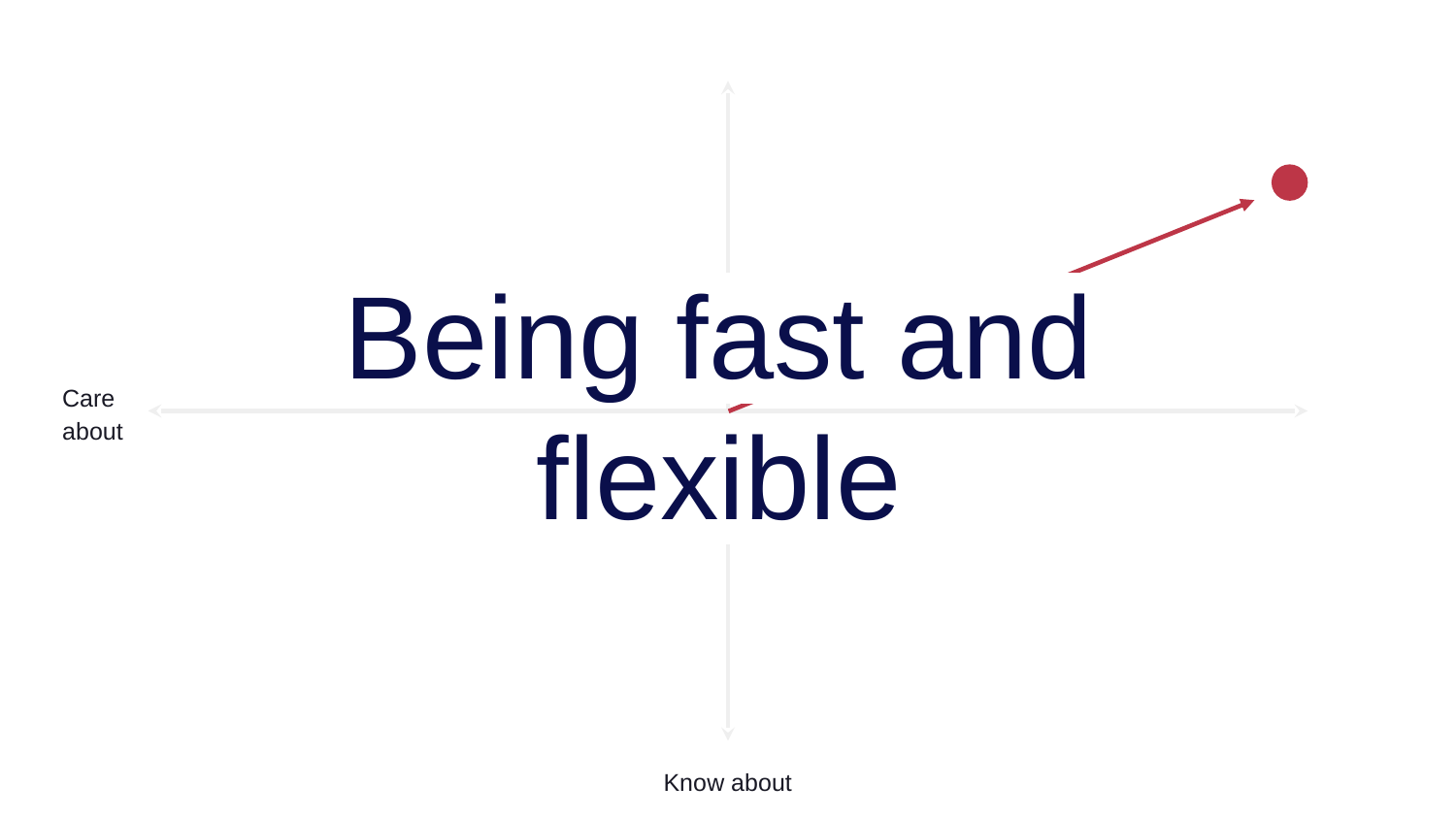

Being fast and flexible
Care about
Know about